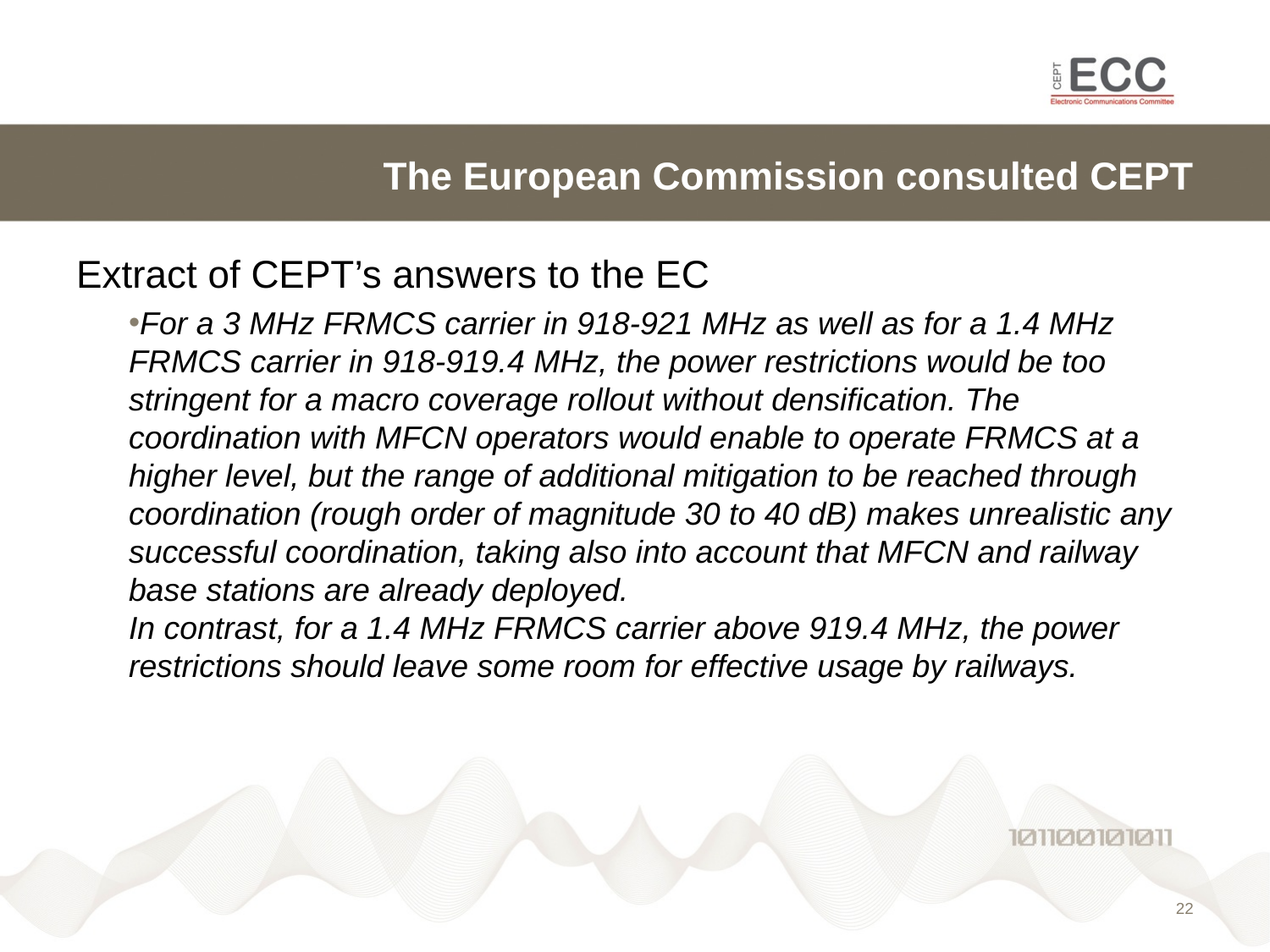

# The European Commission consulted CEPT
Extract of CEPT’s answers to the EC
For a 3 MHz FRMCS carrier in 918-921 MHz as well as for a 1.4 MHz FRMCS carrier in 918-919.4 MHz, the power restrictions would be too stringent for a macro coverage rollout without densification. The coordination with MFCN operators would enable to operate FRMCS at a higher level, but the range of additional mitigation to be reached through coordination (rough order of magnitude 30 to 40 dB) makes unrealistic any successful coordination, taking also into account that MFCN and railway base stations are already deployed.
In contrast, for a 1.4 MHz FRMCS carrier above 919.4 MHz, the power restrictions should leave some room for effective usage by railways.
22